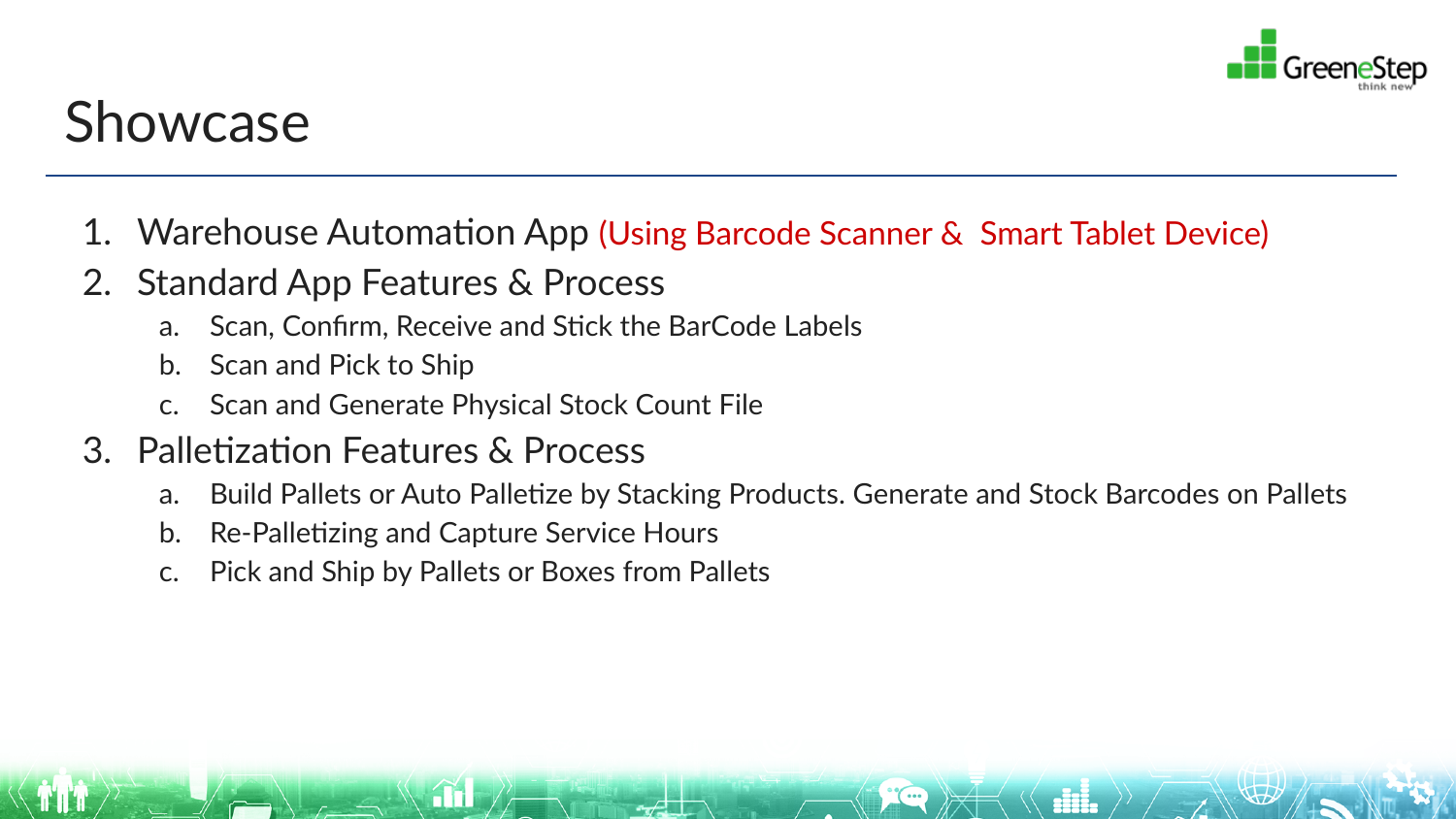

# Showcase
Warehouse Automation App (Using Barcode Scanner &  Smart Tablet Device)
Standard App Features & Process
Scan, Confirm, Receive and Stick the BarCode Labels
Scan and Pick to Ship
Scan and Generate Physical Stock Count File
Palletization Features & Process
Build Pallets or Auto Palletize by Stacking Products. Generate and Stock Barcodes on Pallets
Re-Palletizing and Capture Service Hours
Pick and Ship by Pallets or Boxes from Pallets